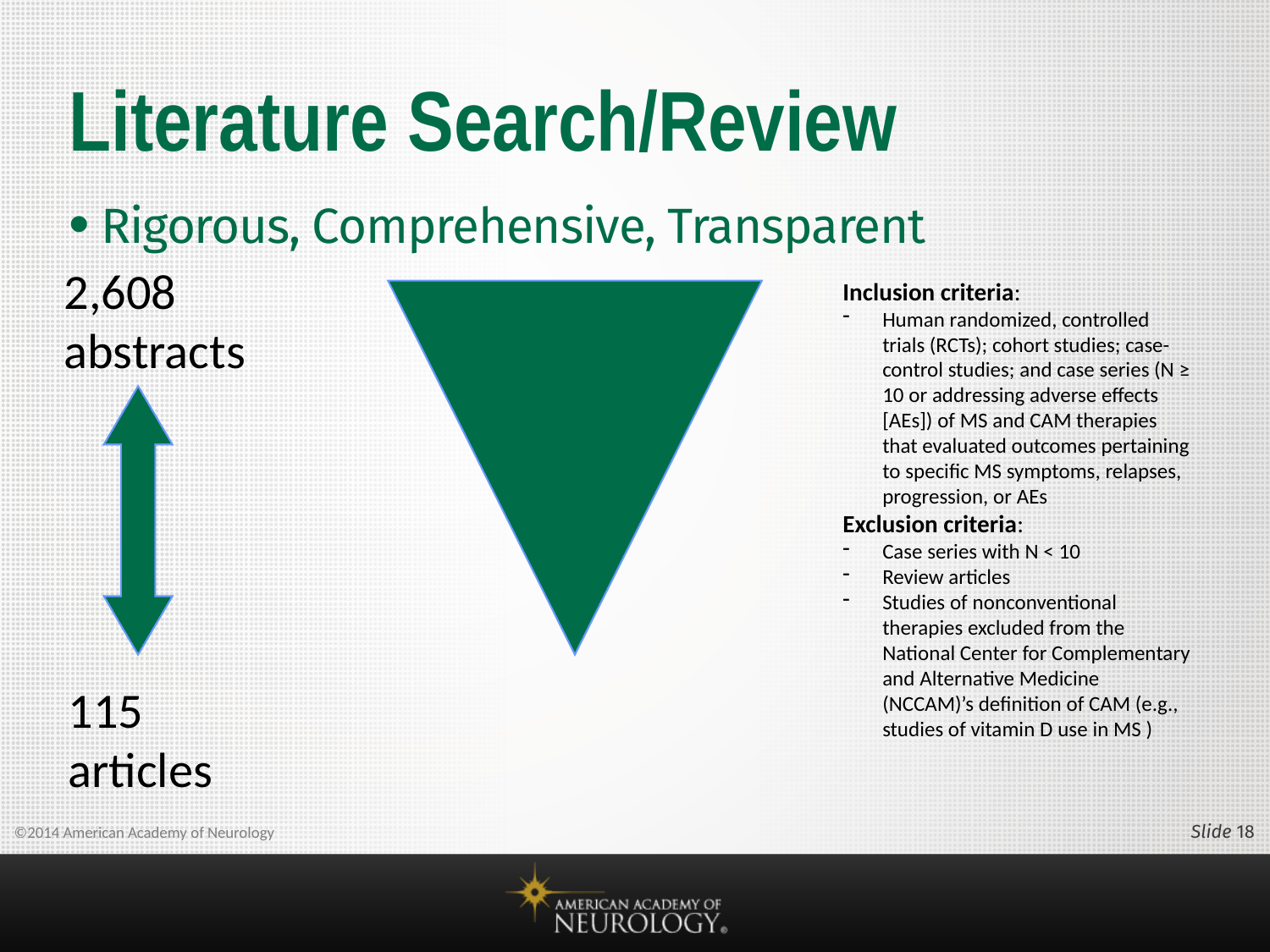

# Literature Search/Review
Rigorous, Comprehensive, Transparent

2,608
abstracts
Inclusion criteria:
Human randomized, controlled trials (RCTs); cohort studies; case-control studies; and case series (N ≥ 10 or addressing adverse effects [AEs]) of MS and CAM therapies that evaluated outcomes pertaining to specific MS symptoms, relapses, progression, or AEs
Exclusion criteria:
Case series with N < 10
Review articles
Studies of nonconventional therapies excluded from the National Center for Complementary and Alternative Medicine (NCCAM)’s definition of CAM (e.g., studies of vitamin D use in MS )

115 articles
Slide 18